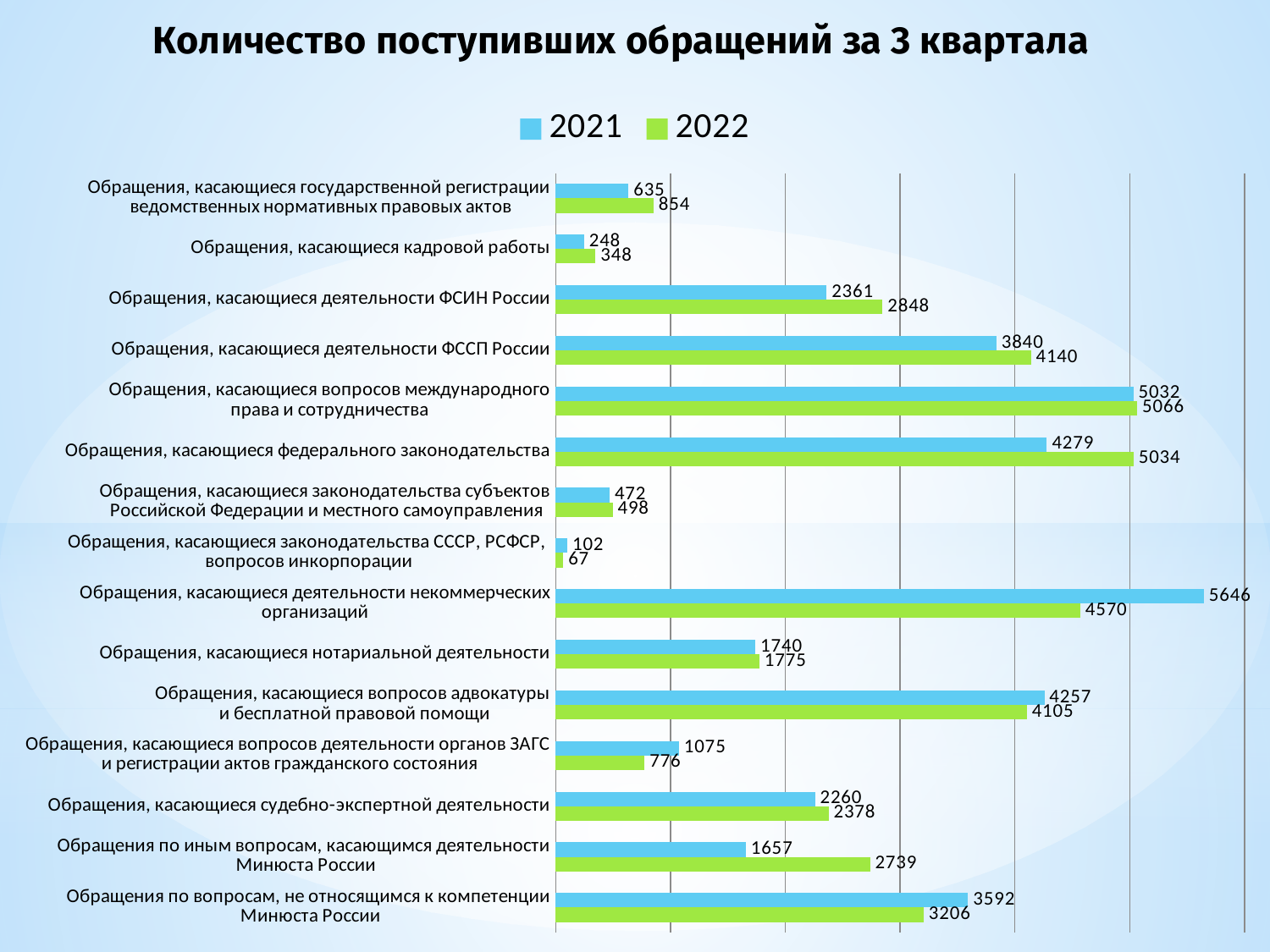

### Chart: Количество поступивших обращений за 3 квартала

| Category | 2022 | 2021 |
|---|---|---|
| Обращения по вопросам, не относящимся к компетенции
 Минюста России | 3206.0 | 3592.0 |
| Обращения по иным вопросам, касающимся деятельности
 Минюста России | 2739.0 | 1657.0 |
| Обращения, касающиеся судебно-экспертной деятельности | 2378.0 | 2260.0 |
| Обращения, касающиеся вопросов деятельности органов ЗАГС
 и регистрации актов гражданского состояния | 776.0 | 1075.0 |
| Обращения, касающиеся вопросов адвокатуры
 и бесплатной правовой помощи | 4105.0 | 4257.0 |
| Обращения, касающиеся нотариальной деятельности | 1775.0 | 1740.0 |
| Обращения, касающиеся деятельности некоммерческих организаций | 4570.0 | 5646.0 |
| Обращения, касающиеся законодательства СССР, РСФСР,
вопросов инкорпорации | 67.0 | 102.0 |
| Обращения, касающиеся законодательства субъектов
 Российской Федерации и местного самоуправления | 498.0 | 472.0 |
| Обращения, касающиеся федерального законодательства | 5034.0 | 4279.0 |
| Обращения, касающиеся вопросов международного
права и сотрудничества | 5066.0 | 5032.0 |
| Обращения, касающиеся деятельности ФССП России | 4140.0 | 3840.0 |
| Обращения, касающиеся деятельности ФСИН России | 2848.0 | 2361.0 |
| Обращения, касающиеся кадровой работы | 348.0 | 248.0 |
| Обращения, касающиеся государственной регистрации
 ведомственных нормативных правовых актов | 854.0 | 635.0 |